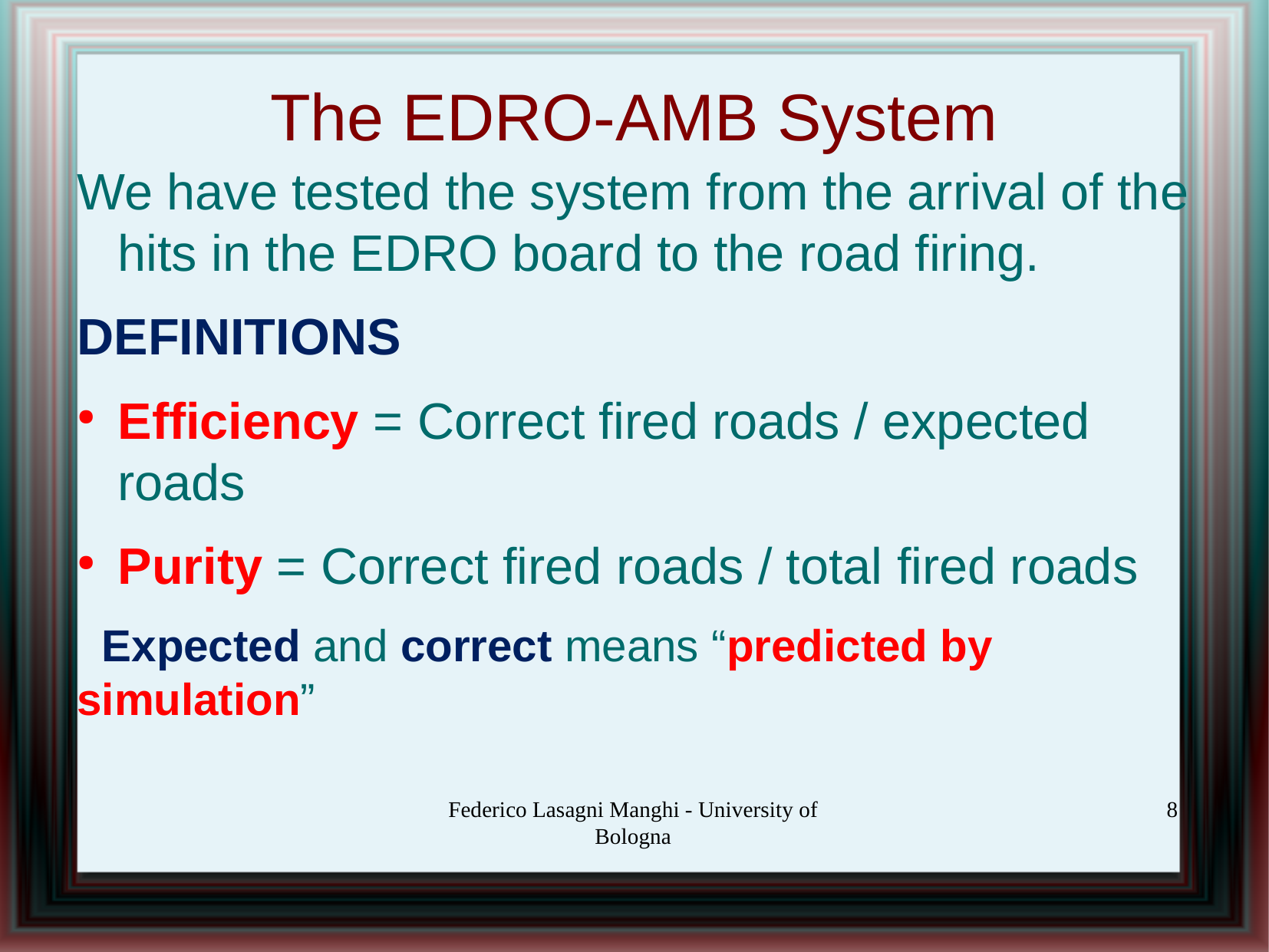

The EDRO-AMB System
We have tested the system from the arrival of the hits in the EDRO board to the road firing.
DEFINITIONS
Efficiency = Correct fired roads / expected roads
Purity = Correct fired roads / total fired roads
  Expected and correct means “predicted by simulation”
Federico Lasagni Manghi - University of Bologna
8